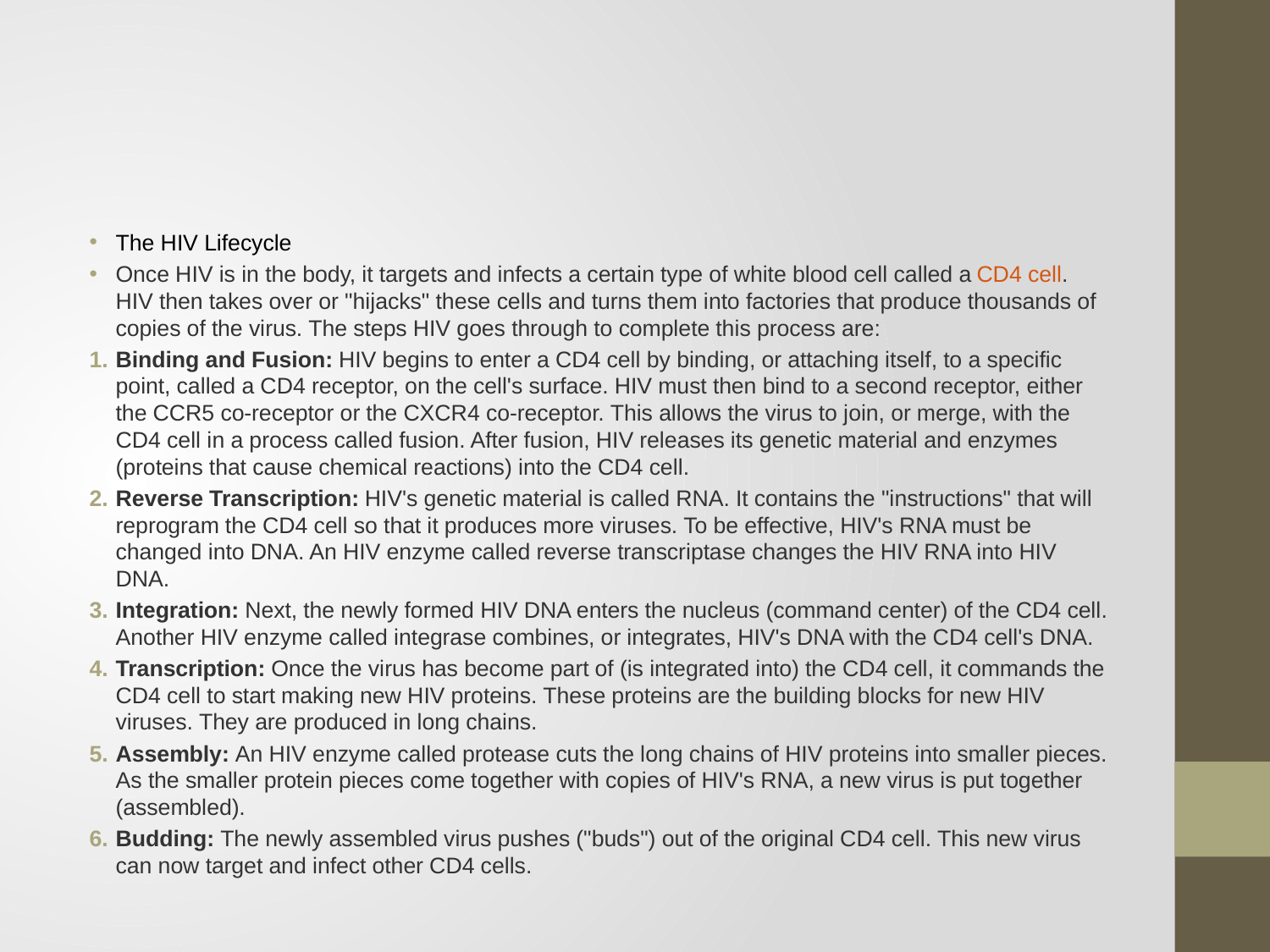

#
The HIV Lifecycle
Once HIV is in the body, it targets and infects a certain type of white blood cell called a CD4 cell. HIV then takes over or "hijacks" these cells and turns them into factories that produce thousands of copies of the virus. The steps HIV goes through to complete this process are:
Binding and Fusion: HIV begins to enter a CD4 cell by binding, or attaching itself, to a specific point, called a CD4 receptor, on the cell's surface. HIV must then bind to a second receptor, either the CCR5 co-receptor or the CXCR4 co-receptor. This allows the virus to join, or merge, with the CD4 cell in a process called fusion. After fusion, HIV releases its genetic material and enzymes (proteins that cause chemical reactions) into the CD4 cell.
Reverse Transcription: HIV's genetic material is called RNA. It contains the "instructions" that will reprogram the CD4 cell so that it produces more viruses. To be effective, HIV's RNA must be changed into DNA. An HIV enzyme called reverse transcriptase changes the HIV RNA into HIV DNA.
Integration: Next, the newly formed HIV DNA enters the nucleus (command center) of the CD4 cell. Another HIV enzyme called integrase combines, or integrates, HIV's DNA with the CD4 cell's DNA.
Transcription: Once the virus has become part of (is integrated into) the CD4 cell, it commands the CD4 cell to start making new HIV proteins. These proteins are the building blocks for new HIV viruses. They are produced in long chains.
Assembly: An HIV enzyme called protease cuts the long chains of HIV proteins into smaller pieces. As the smaller protein pieces come together with copies of HIV's RNA, a new virus is put together (assembled).
Budding: The newly assembled virus pushes ("buds") out of the original CD4 cell. This new virus can now target and infect other CD4 cells.